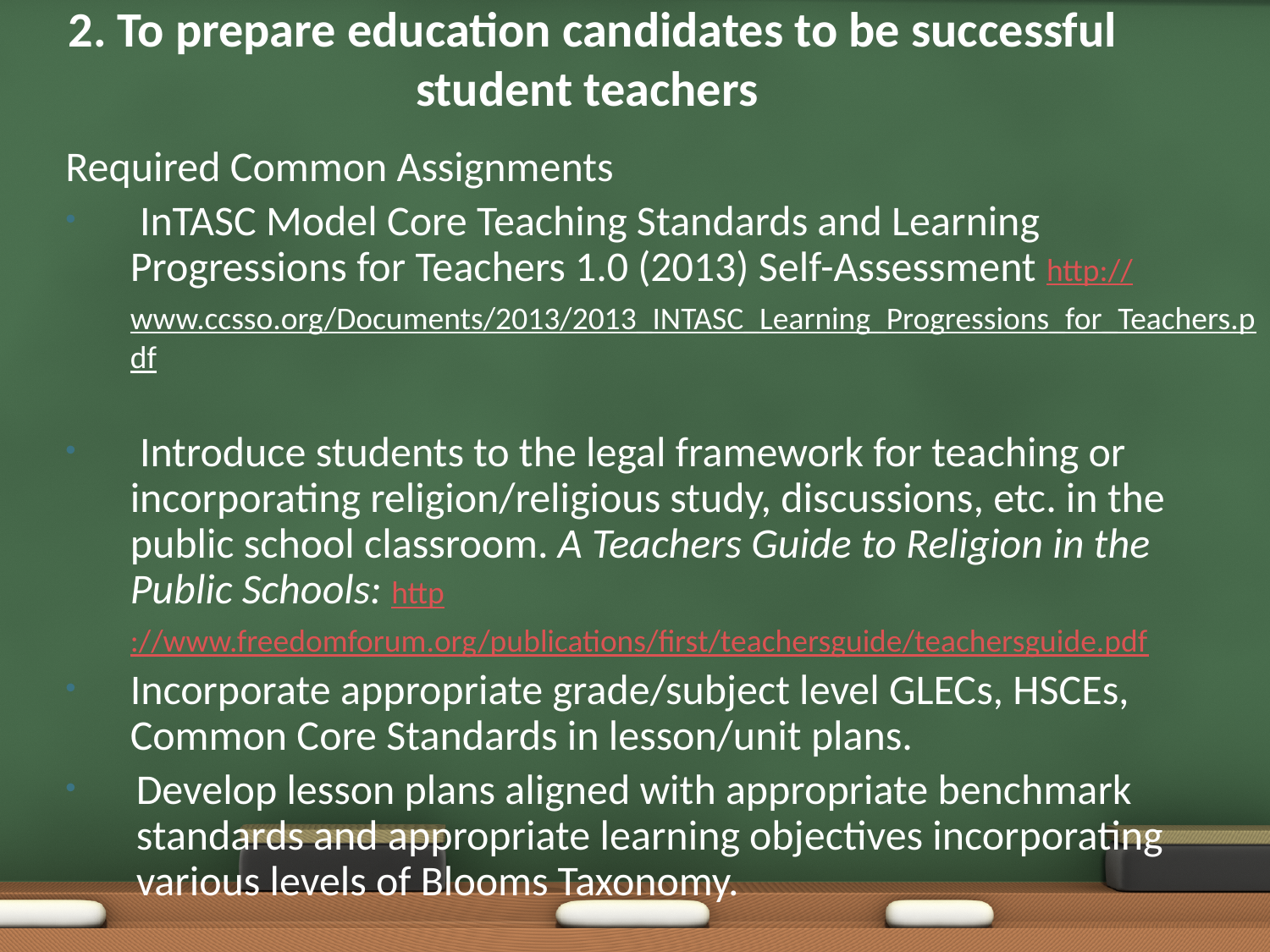

# 2. To prepare education candidates to be successful student teachers
Required Common Assignments
 InTASC Model Core Teaching Standards and Learning Progressions for Teachers 1.0 (2013) Self-Assessment http://www.ccsso.org/Documents/2013/2013_INTASC_Learning_Progressions_for_Teachers.pdf
 Introduce students to the legal framework for teaching or incorporating religion/religious study, discussions, etc. in the public school classroom. A Teachers Guide to Religion in the Public Schools: http://www.freedomforum.org/publications/first/teachersguide/teachersguide.pdf
Incorporate appropriate grade/subject level GLECs, HSCEs, Common Core Standards in lesson/unit plans.
Develop lesson plans aligned with appropriate benchmark standards and appropriate learning objectives incorporating various levels of Blooms Taxonomy.